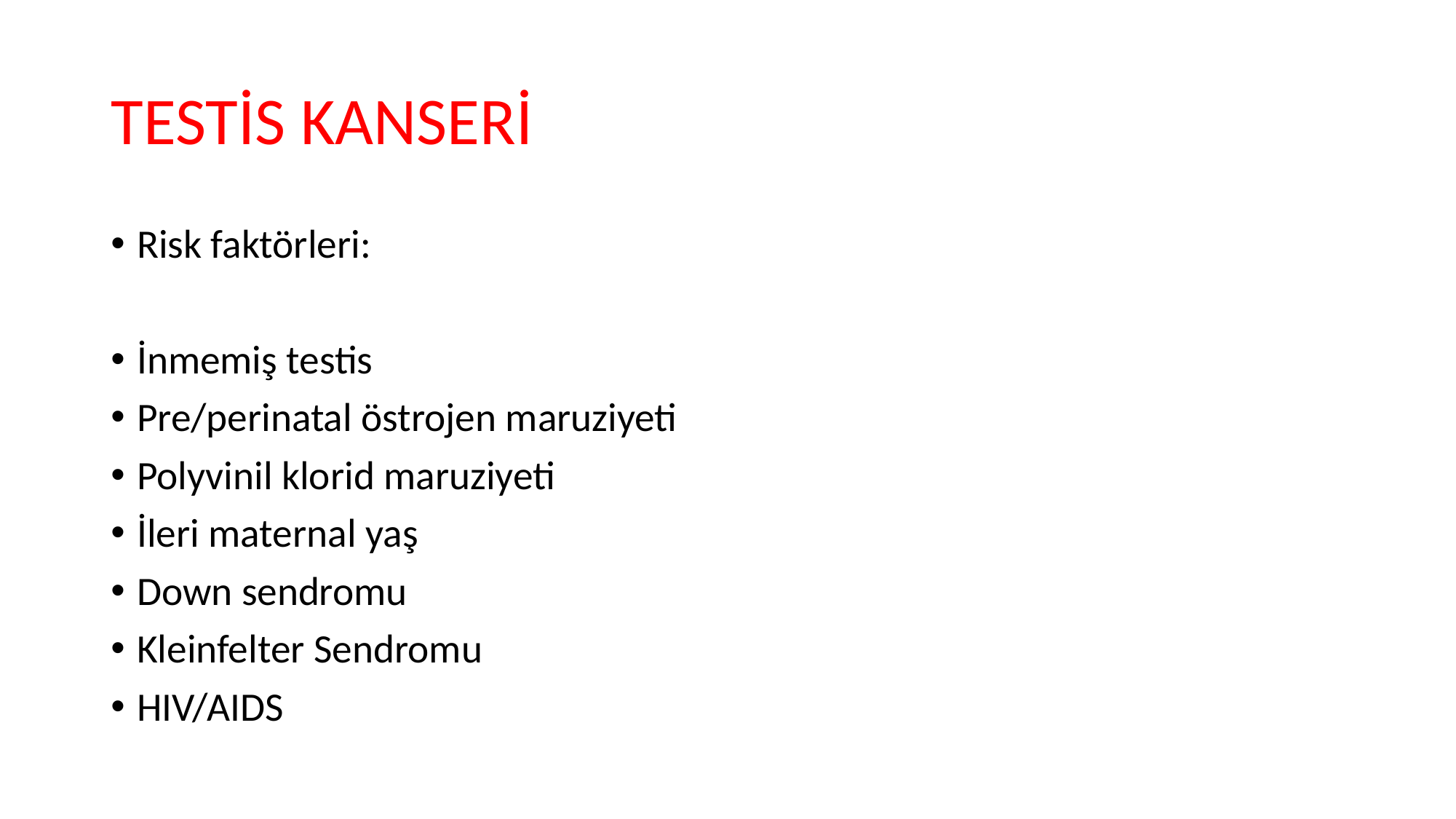

# TESTİS KANSERİ
Risk faktörleri:

İnmemiş testis
Pre/perinatal östrojen maruziyeti
Polyvinil klorid maruziyeti
İleri maternal yaş
Down sendromu
Kleinfelter Sendromu
HIV/AIDS